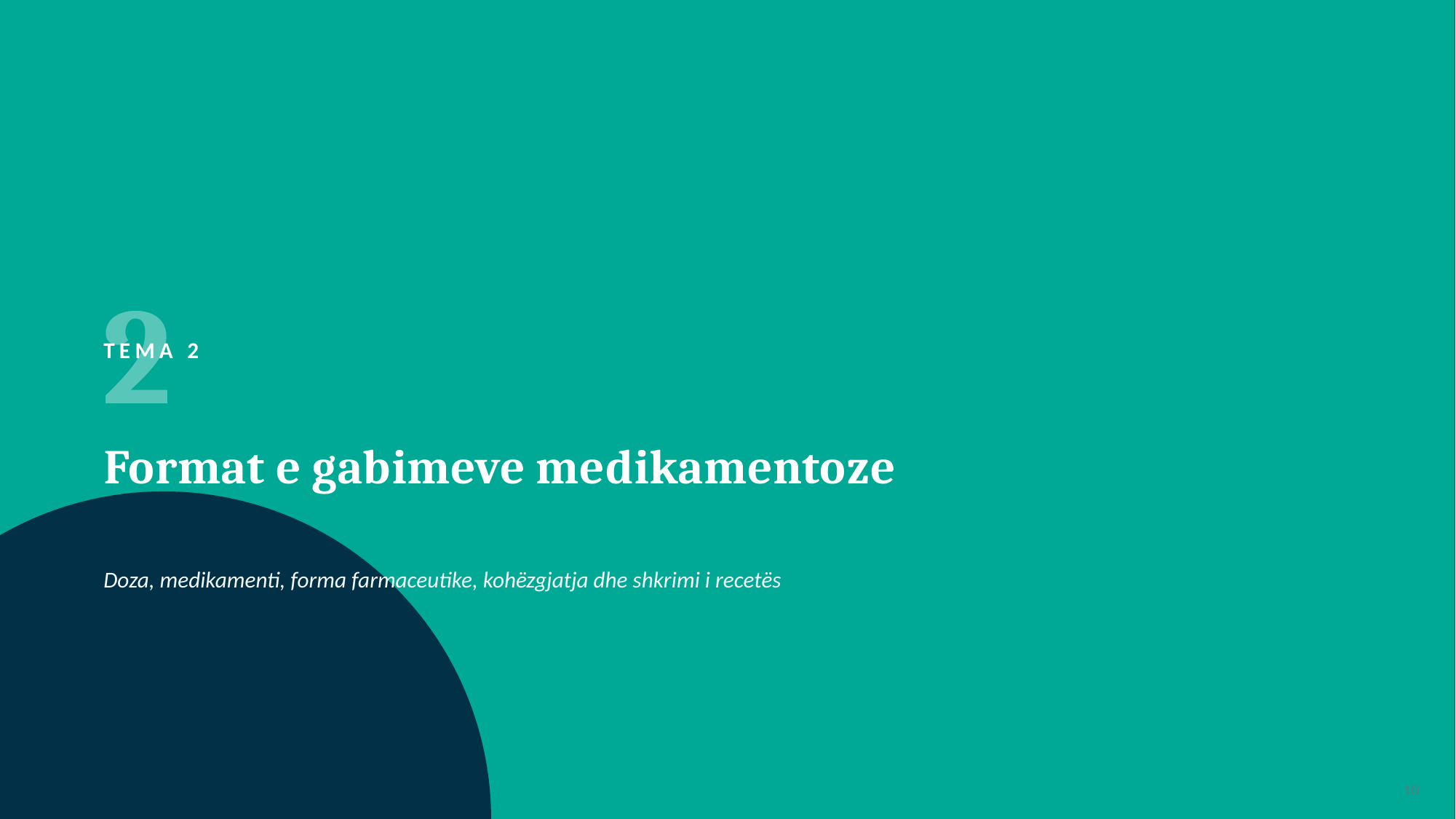

2
TEMA 2
Format e gabimeve medikamentoze

Doza, medikamenti, forma farmaceutike, kohëzgjatja dhe shkrimi i recetës
10